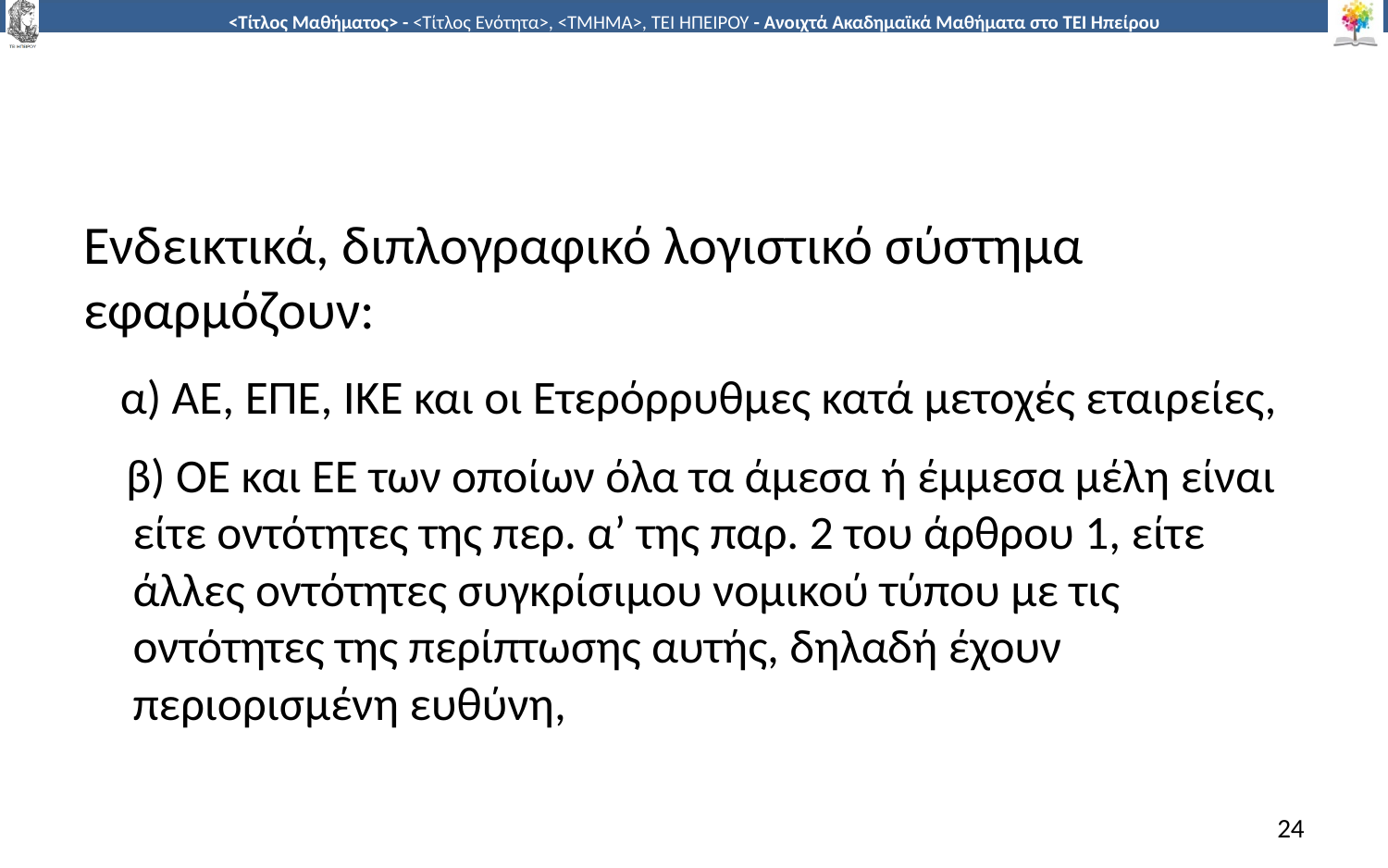

#
Ενδεικτικά, διπλογραφικό λογιστικό σύστημα εφαρμόζουν:
   α) ΑΕ, ΕΠΕ, ΙΚΕ και οι Ετερόρρυθμες κατά μετοχές εταιρείες,
    β) ΟΕ και ΕΕ των οποίων όλα τα άμεσα ή έμμεσα μέλη είναι είτε οντότητες της περ. α’ της παρ. 2 του άρθρου 1, είτε άλλες οντότητες συγκρίσιμου νομικού τύπου με τις οντότητες της περίπτωσης αυτής, δηλαδή έχουν περιορισμένη ευθύνη,

24